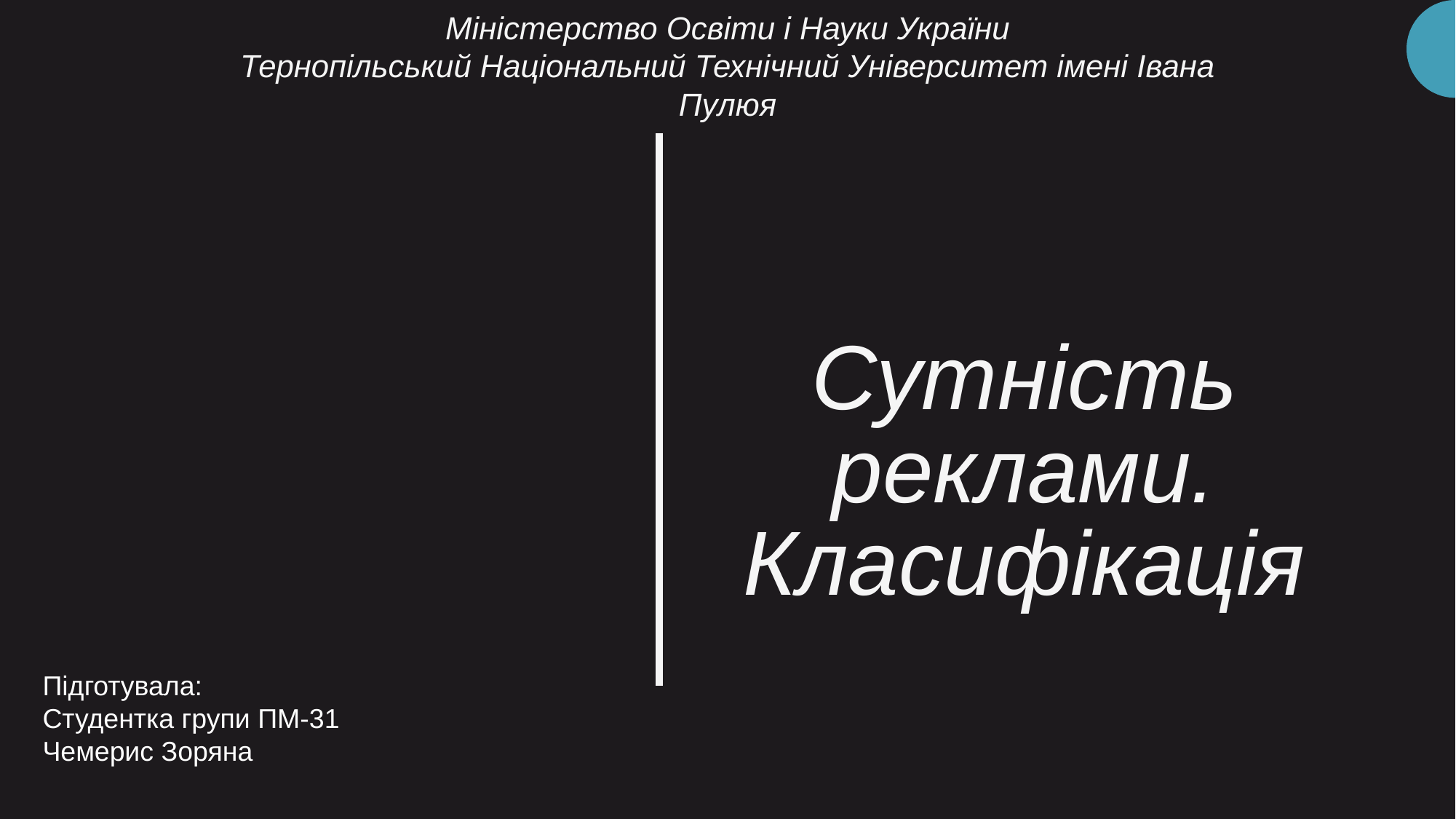

Міністерство Освіти і Науки України
Тернопільський Національний Технічний Університет імені Івана Пулюя
# Сутність реклами. Класифікація
Підготувала:
Студентка групи ПМ-31
Чемерис Зоряна